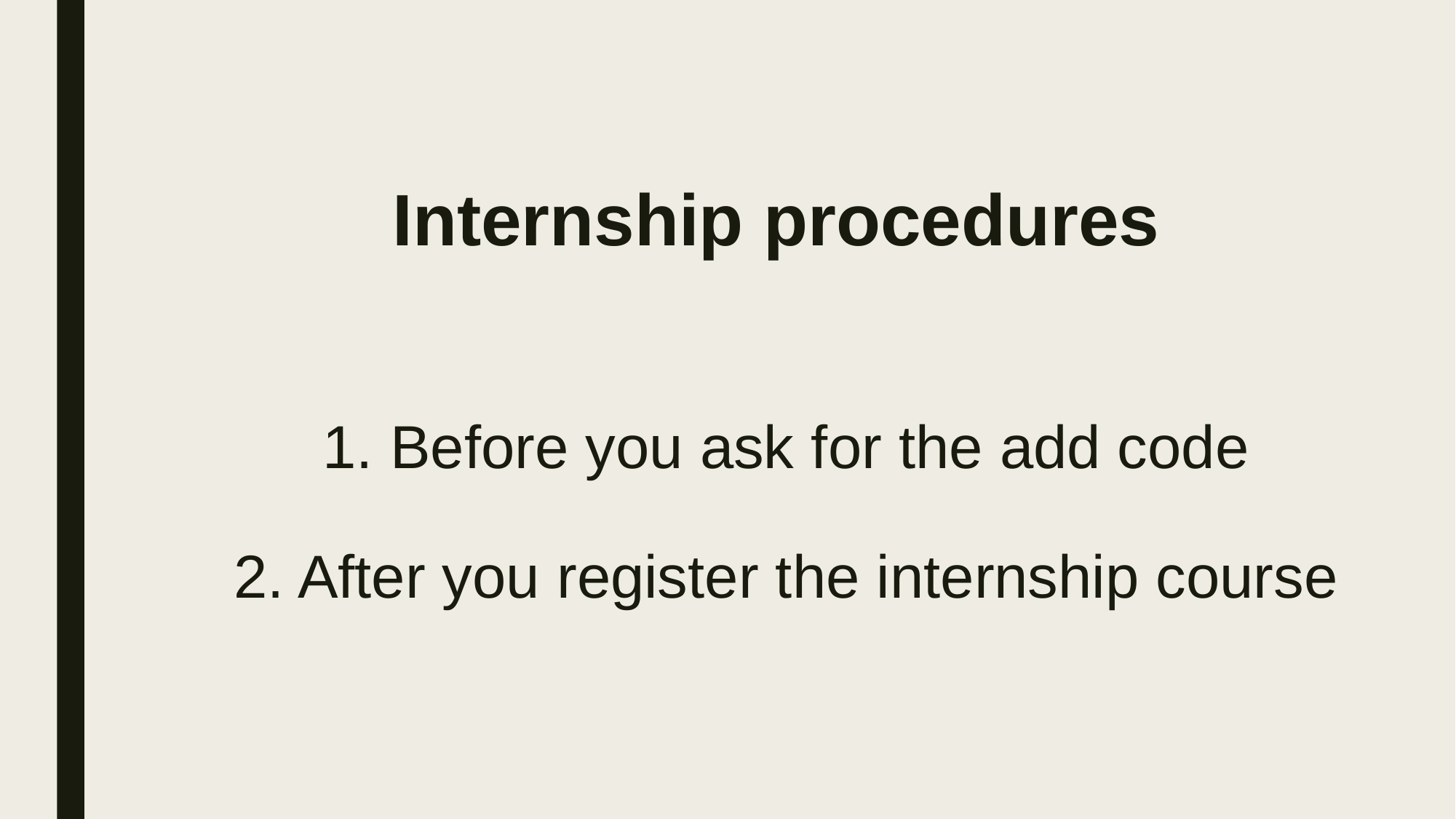

# Internship procedures 1. Before you ask for the add code 2. After you register the internship course